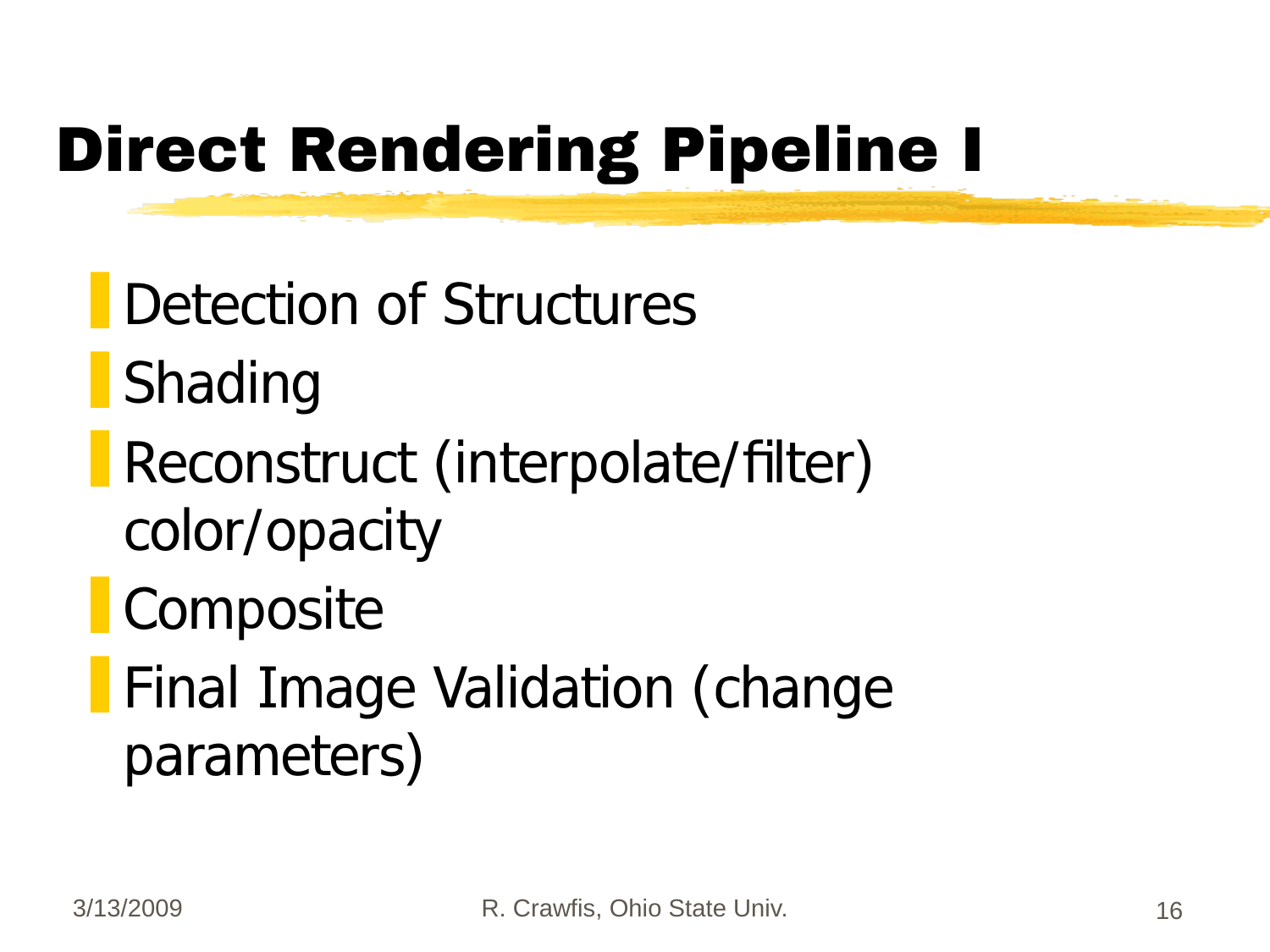

# Direct Rendering Pipeline I
Detection of Structures
Shading
Reconstruct (interpolate/filter) color/opacity
Composite
Final Image Validation (change parameters)
3/13/2009
R. Crawfis, Ohio State Univ.
16